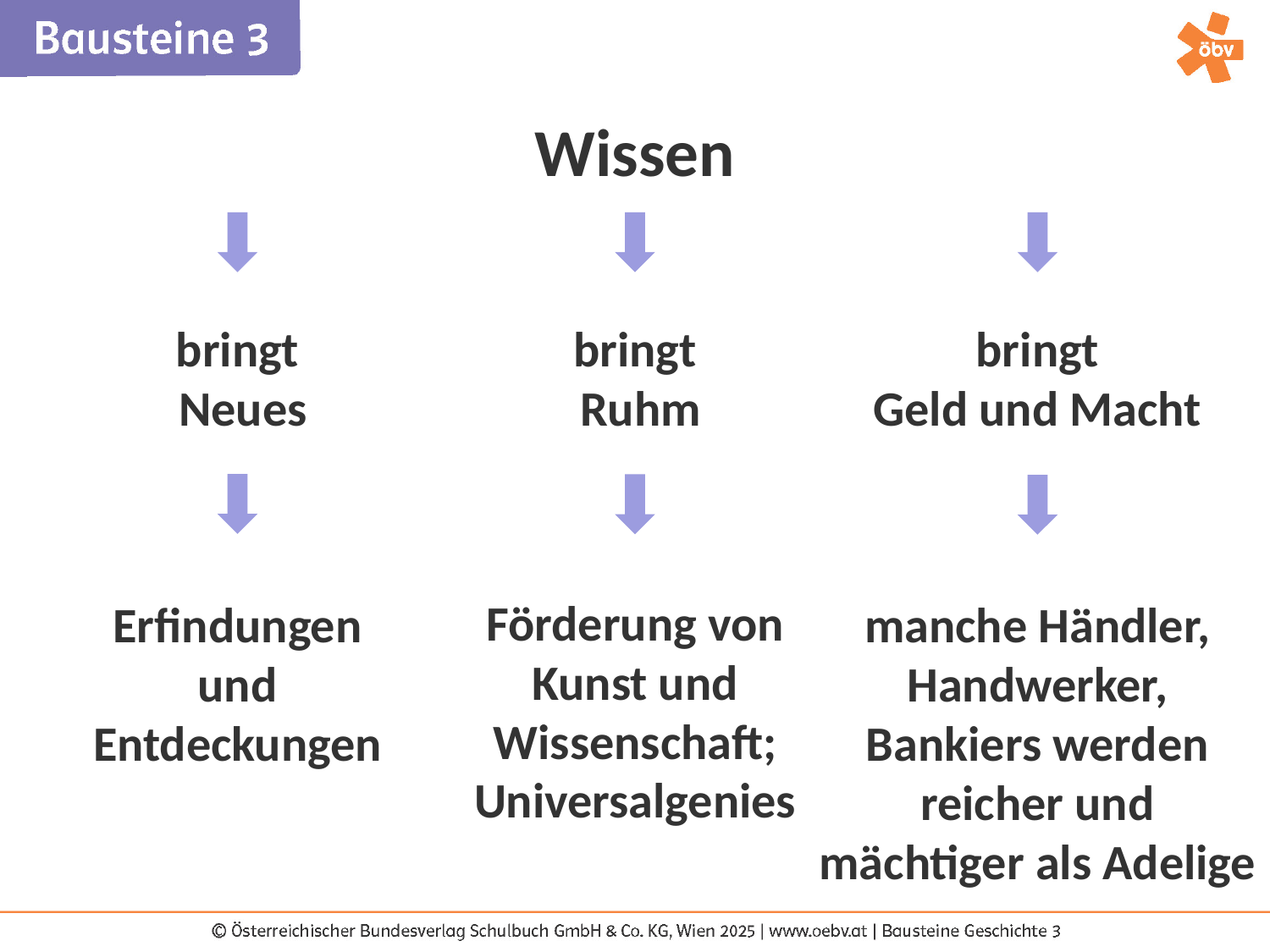

Wissen

bringt
 Neues
bringt
 Ruhm
bringt
Geld und Macht

Förderung von Kunst und Wissenschaft; Universalgenies
Erfindungen und Entdeckungen
manche Händler, Handwerker, Bankiers werden reicher und mächtiger als Adelige